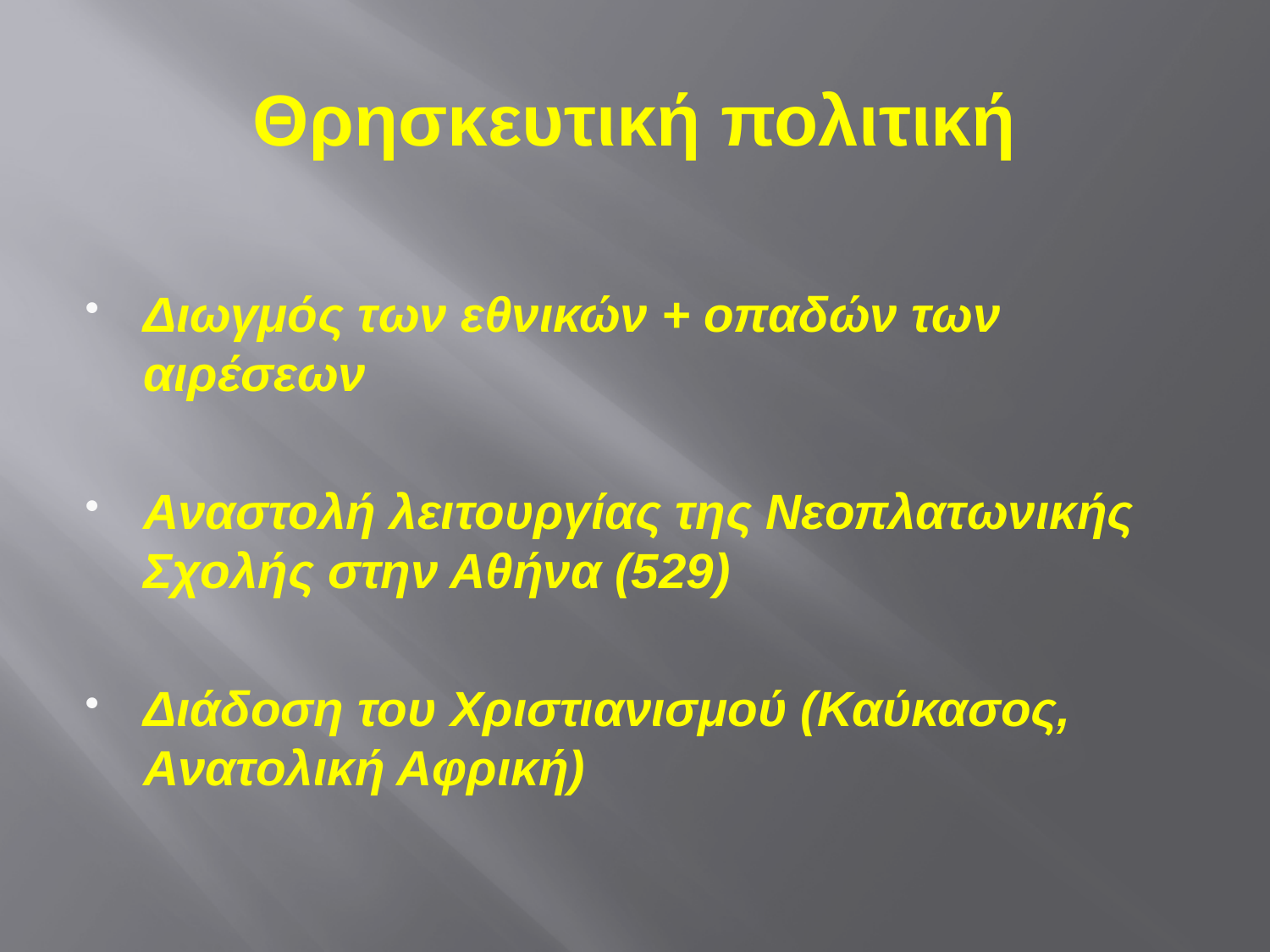

# Θρησκευτική πολιτική
Διωγμός των εθνικών + οπαδών των αιρέσεων

Αναστολή λειτουργίας της Νεοπλατωνικής Σχολής στην Αθήνα (529)

Διάδοση του Χριστιανισμού (Καύκασος, Ανατολική Αφρική)